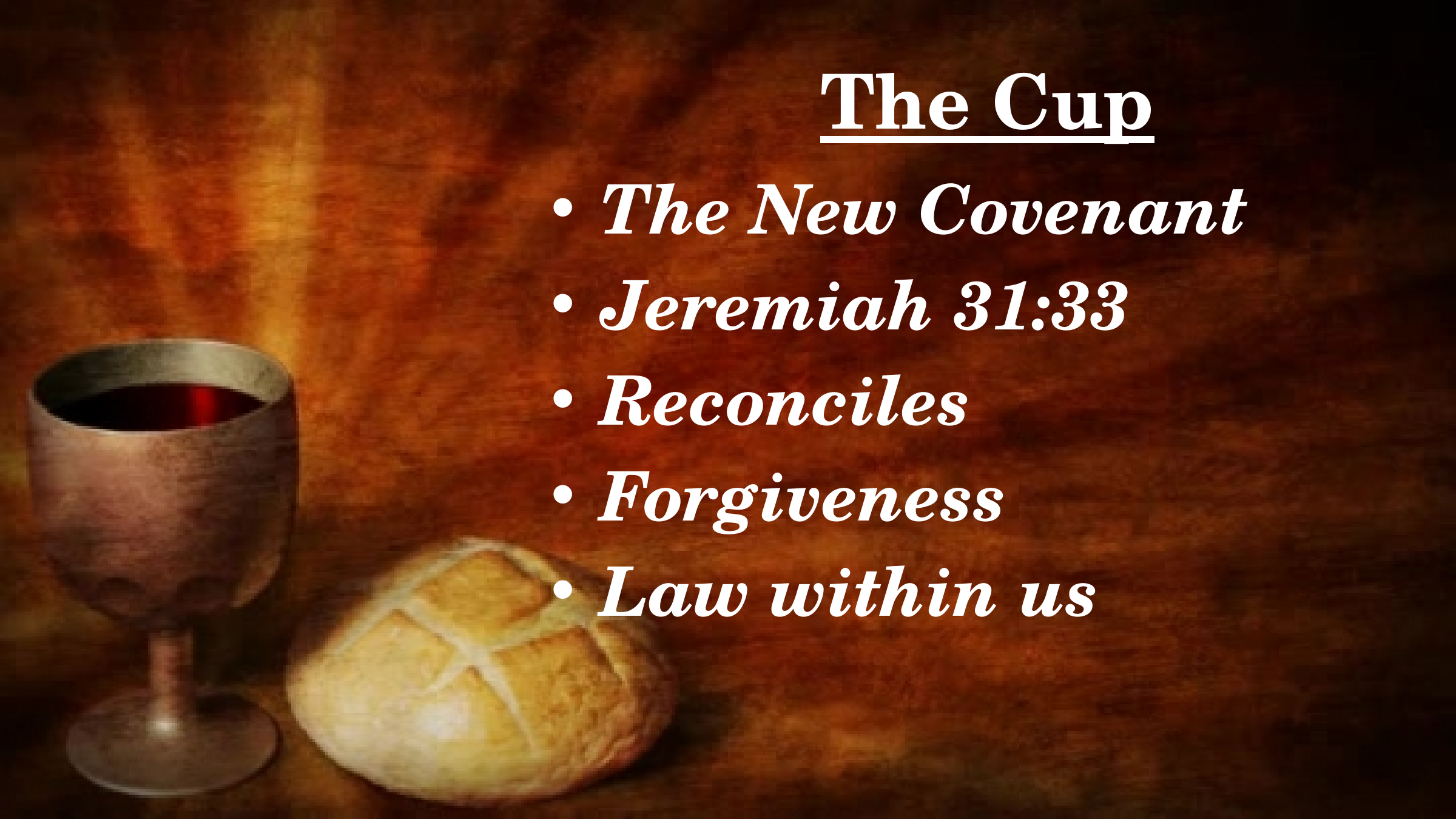

# The Cup
The New Covenant
Jeremiah 31:33
Reconciles
Forgiveness
Law within us